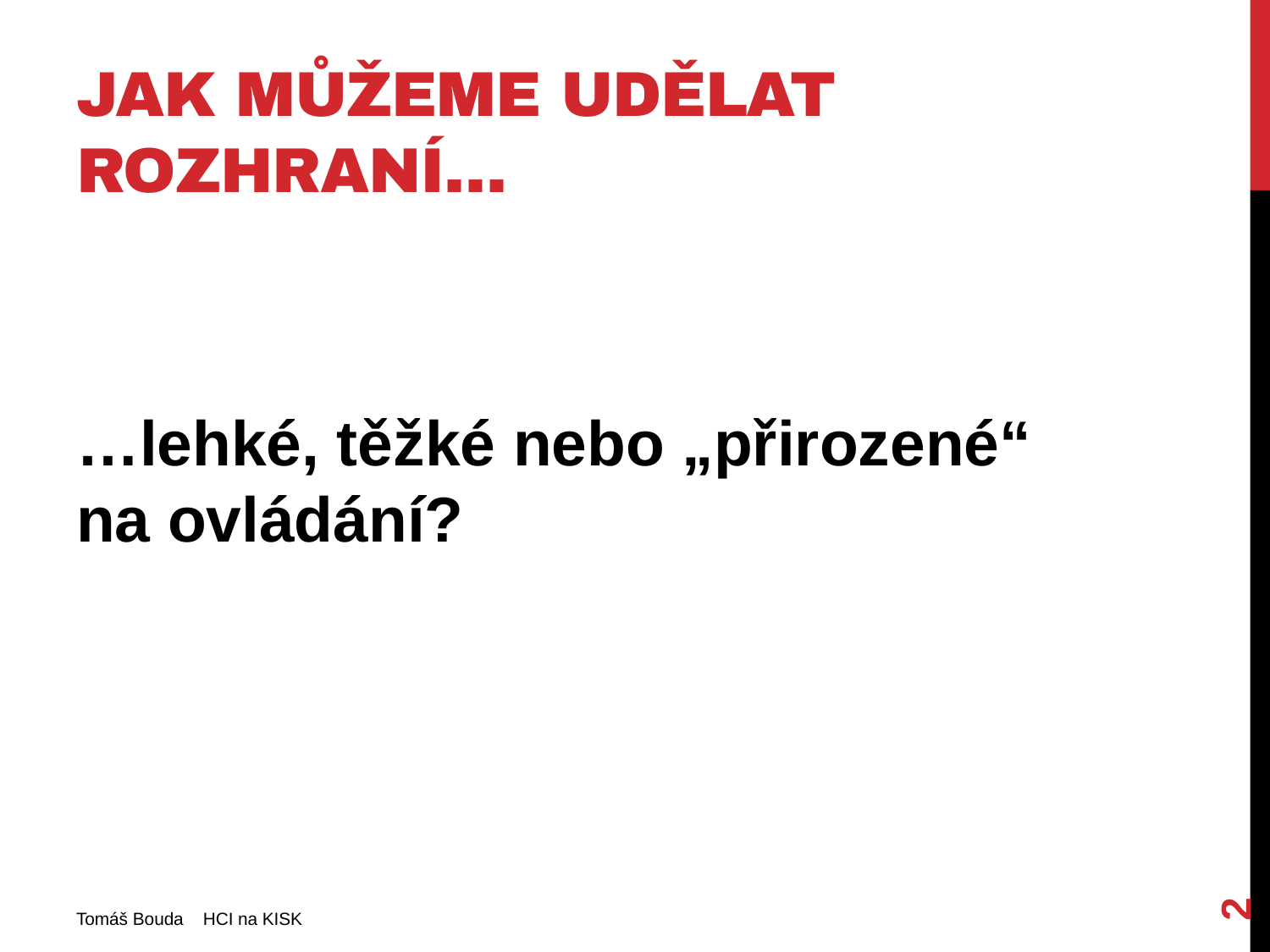

# Jak můžeme udělat rozhraní…
…lehké, těžké nebo „přirozené“ na ovládání?
2
Tomáš Bouda    HCI na KISK